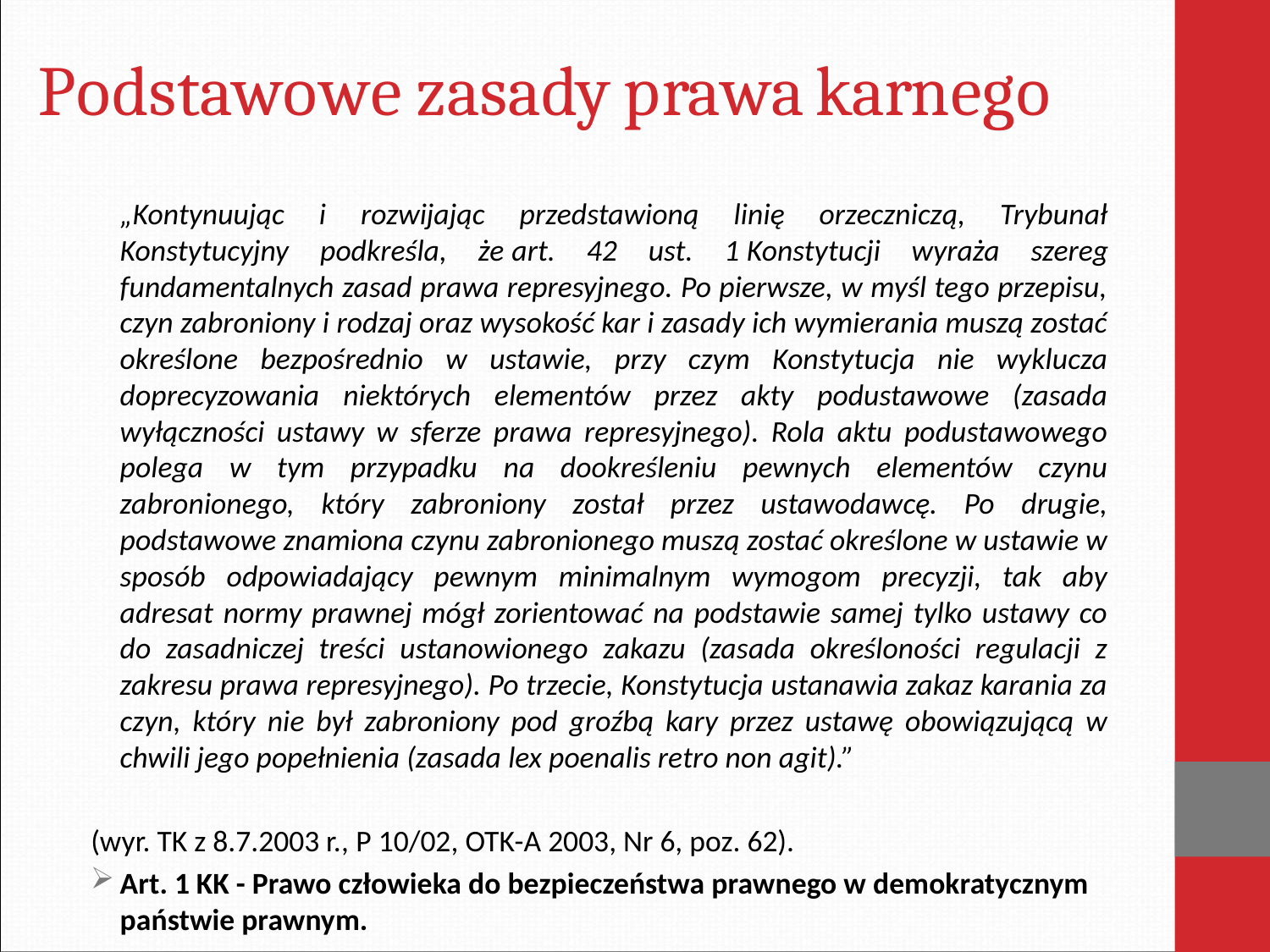

# Podstawowe zasady prawa karnego

	„Kontynuując i rozwijając przedstawioną linię orzeczniczą, Trybunał Konstytucyjny podkreśla, że art. 42 ust. 1 Konstytucji wyraża szereg fundamentalnych zasad prawa represyjnego. Po pierwsze, w myśl tego przepisu, czyn zabroniony i rodzaj oraz wysokość kar i zasady ich wymierania muszą zostać określone bezpośrednio w ustawie, przy czym Konstytucja nie wyklucza doprecyzowania niektórych elementów przez akty podustawowe (zasada wyłączności ustawy w sferze prawa represyjnego). Rola aktu podustawowego polega w tym przypadku na dookreśleniu pewnych elementów czynu zabronionego, który zabroniony został przez ustawodawcę. Po drugie, podstawowe znamiona czynu zabronionego muszą zostać określone w ustawie w sposób odpowiadający pewnym minimalnym wymogom precyzji, tak aby adresat normy prawnej mógł zorientować na podstawie samej tylko ustawy co do zasadniczej treści ustanowionego zakazu (zasada określoności regulacji z zakresu prawa represyjnego). Po trzecie, Konstytucja ustanawia zakaz karania za czyn, który nie był zabroniony pod groźbą kary przez ustawę obowiązującą w chwili jego popełnienia (zasada lex poenalis retro non agit).”

(wyr. TK z 8.7.2003 r., P 10/02, OTK-A 2003, Nr 6, poz. 62).
Art. 1 KK - Prawo człowieka do bezpieczeństwa prawnego w demokratycznym państwie prawnym.